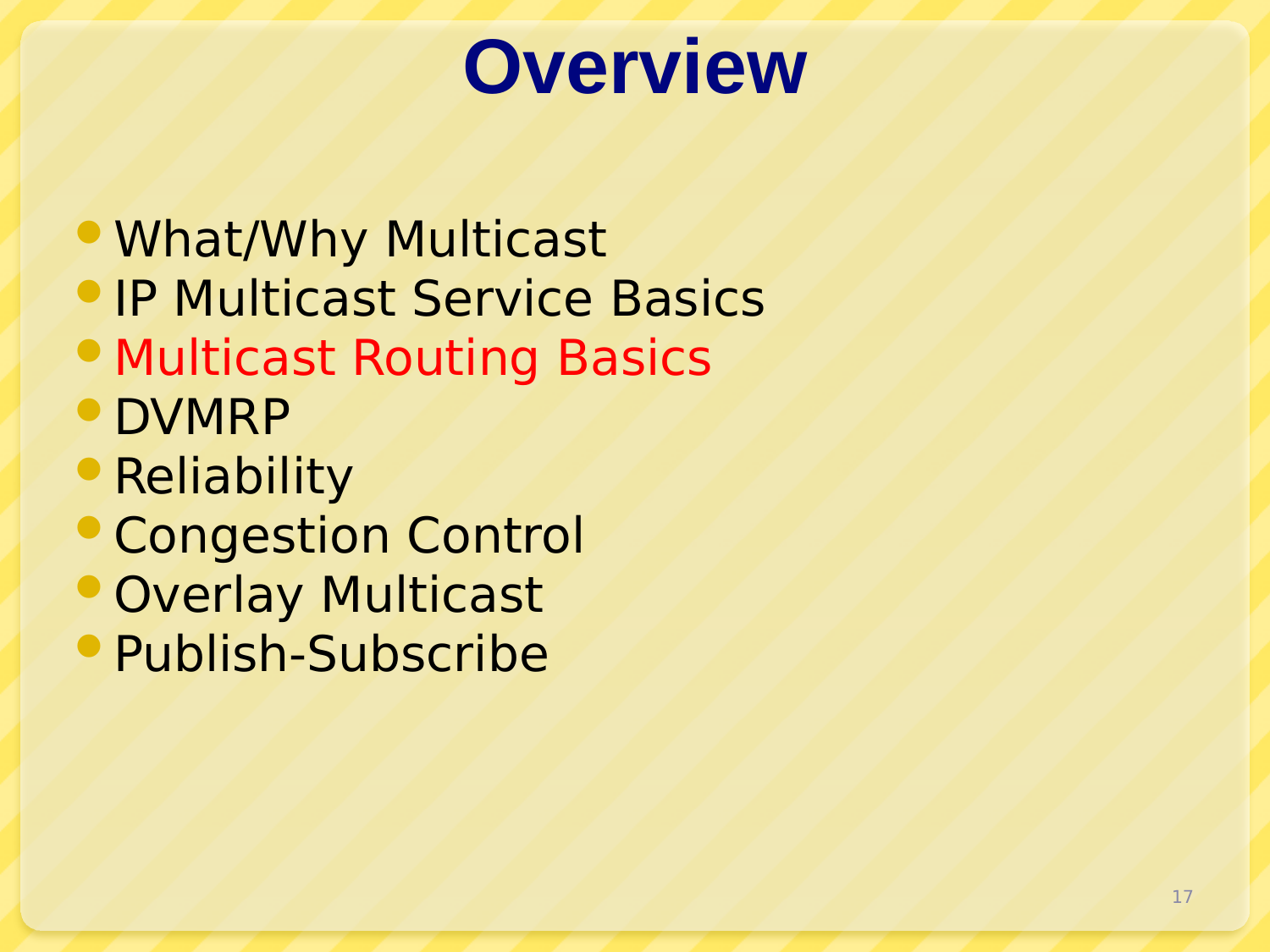

# Overview
What/Why Multicast
IP Multicast Service Basics
Multicast Routing Basics
DVMRP
Reliability
Congestion Control
Overlay Multicast
Publish-Subscribe

17